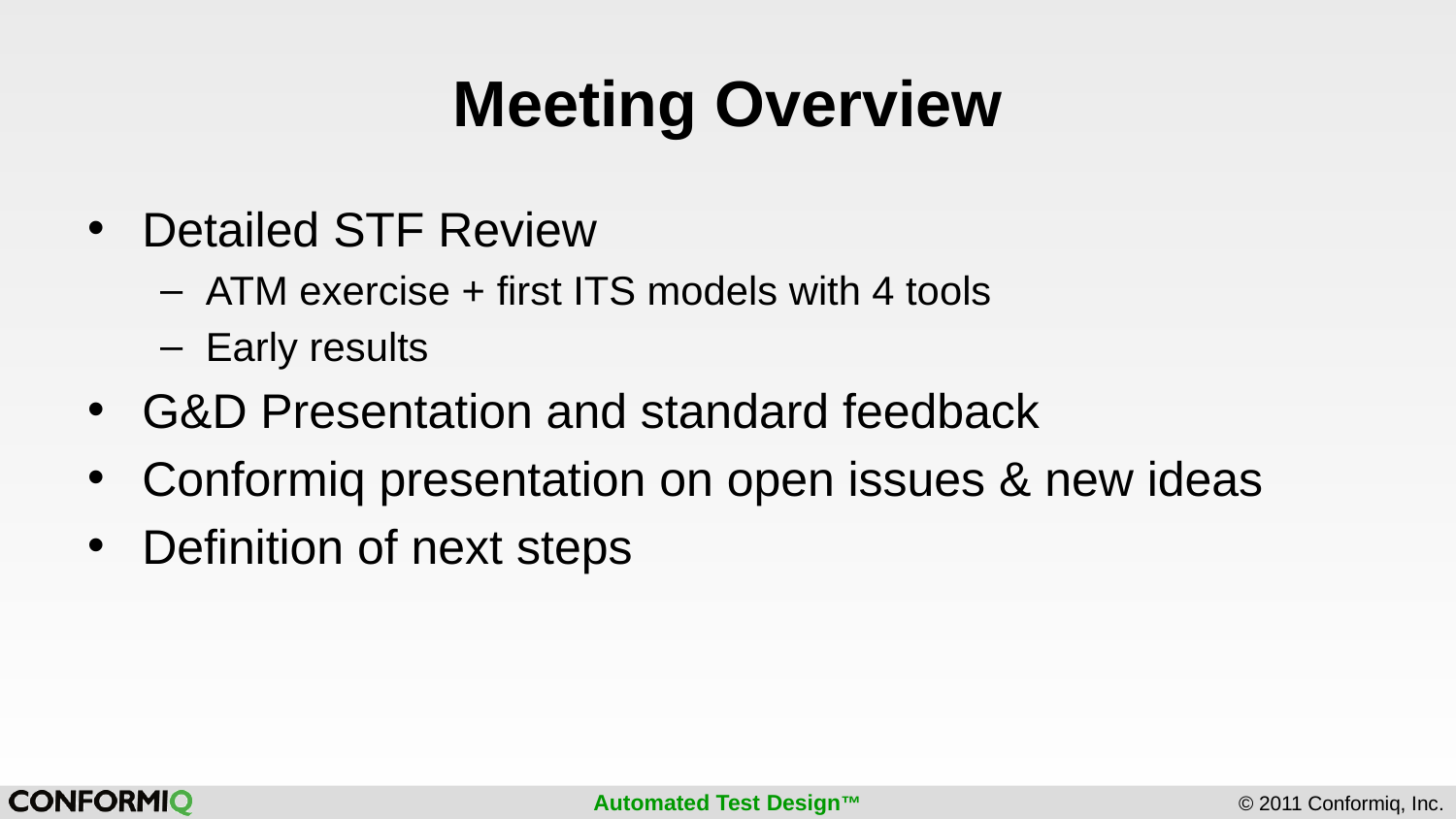

# Meeting Overview
Detailed STF Review
ATM exercise + first ITS models with 4 tools
Early results
G&D Presentation and standard feedback
Conformiq presentation on open issues & new ideas
Definition of next steps